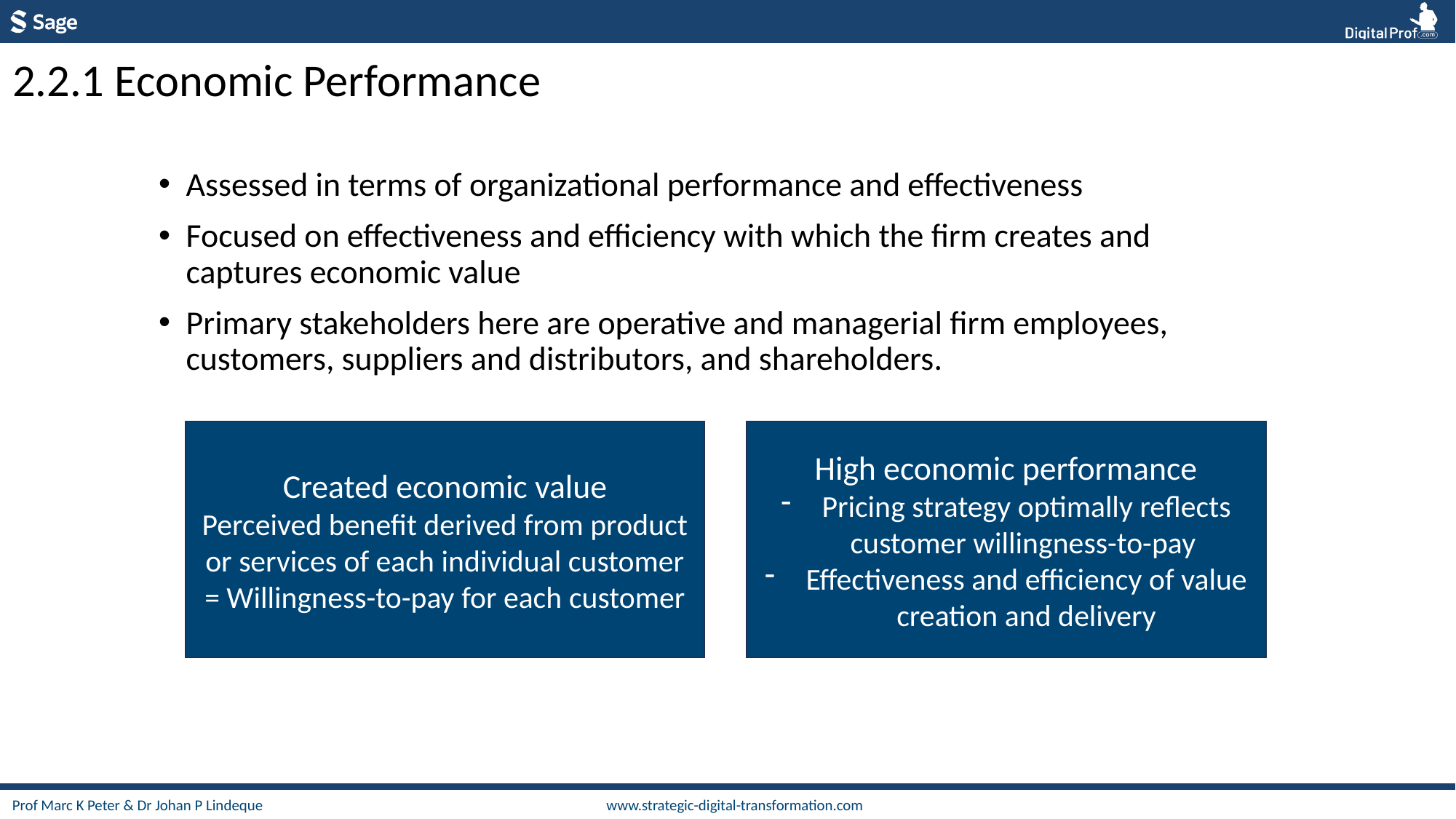

2.2.1 Economic Performance

Assessed in terms of organizational performance and effectiveness
Focused on effectiveness and efficiency with which the firm creates and captures economic value
Primary stakeholders here are operative and managerial firm employees, customers, suppliers and distributors, and shareholders.

Created economic value
Perceived benefit derived from product or services of each individual customer = Willingness-to-pay for each customer
High economic performance
Pricing strategy optimally reflects customer willingness-to-pay
Effectiveness and efficiency of value creation and delivery